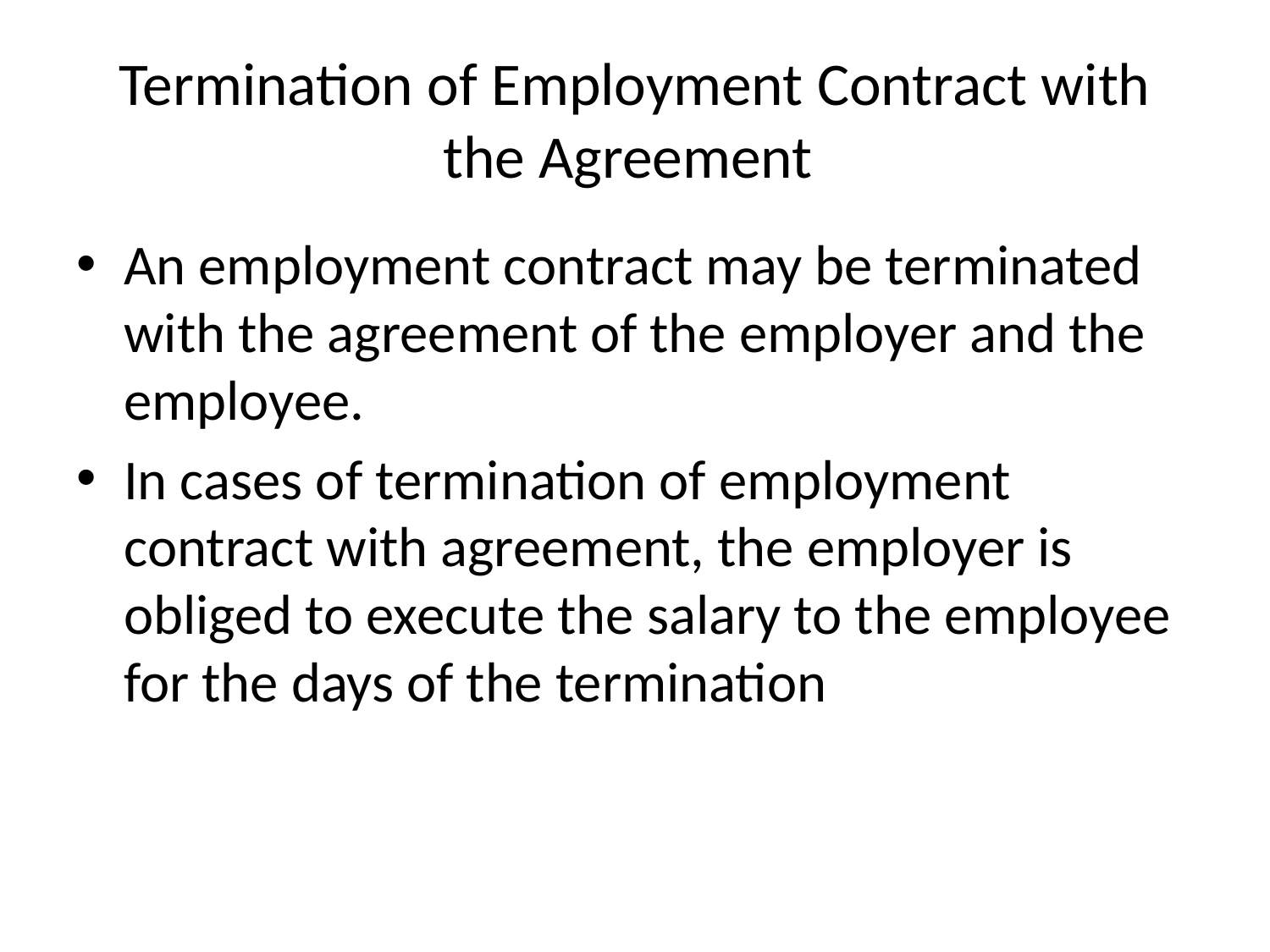

# Termination of Employment Contract with the Agreement
An employment contract may be terminated with the agreement of the employer and the employee.
In cases of termination of employment contract with agreement, the employer is obliged to execute the salary to the employee for the days of the termination